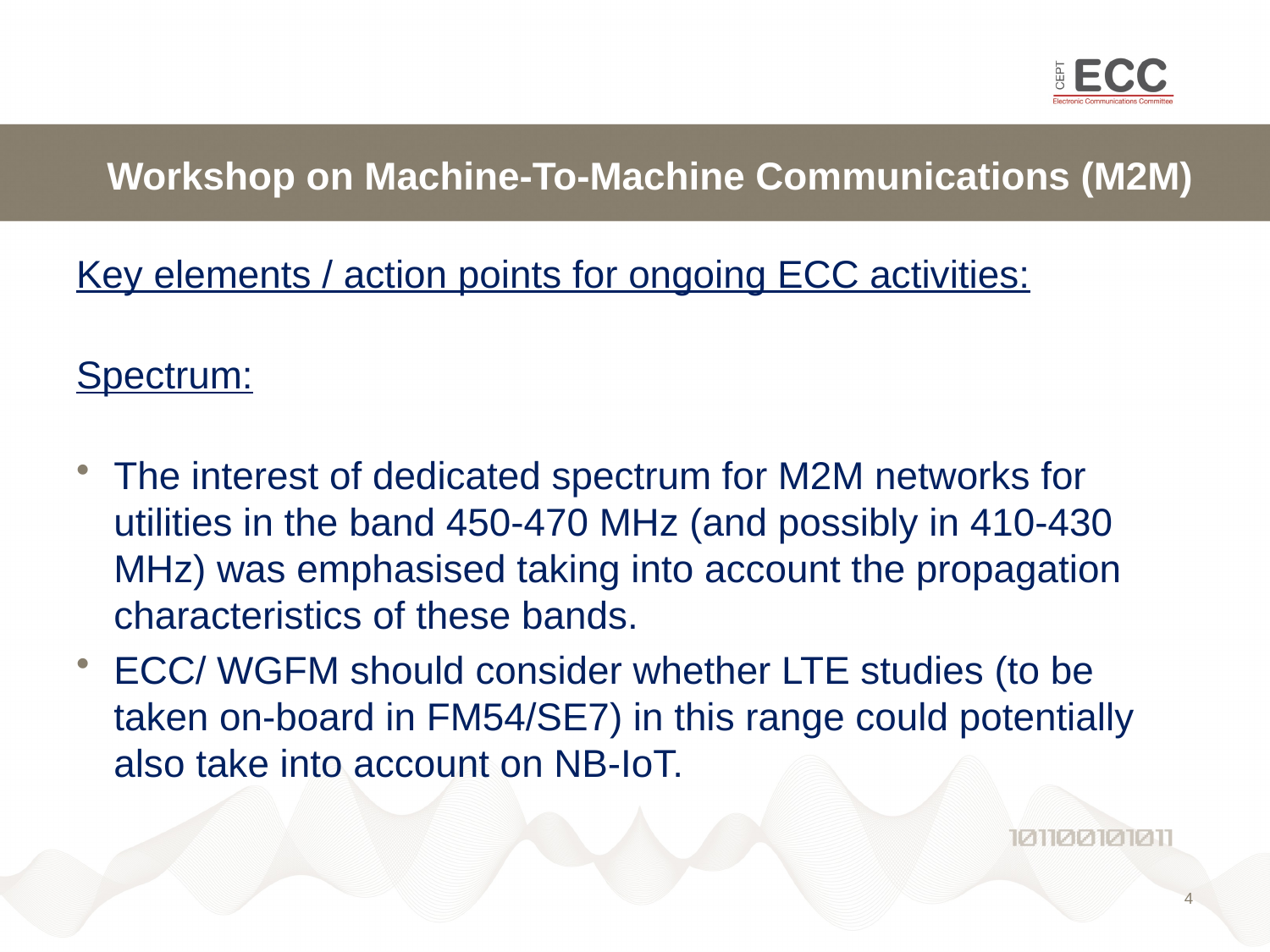

# Workshop on Machine-To-Machine Communications (M2M)
Key elements / action points for ongoing ECC activities:
Spectrum:
The interest of dedicated spectrum for M2M networks for utilities in the band 450-470 MHz (and possibly in 410-430 MHz) was emphasised taking into account the propagation characteristics of these bands.
ECC/ WGFM should consider whether LTE studies (to be taken on-board in FM54/SE7) in this range could potentially also take into account on NB-IoT.
4